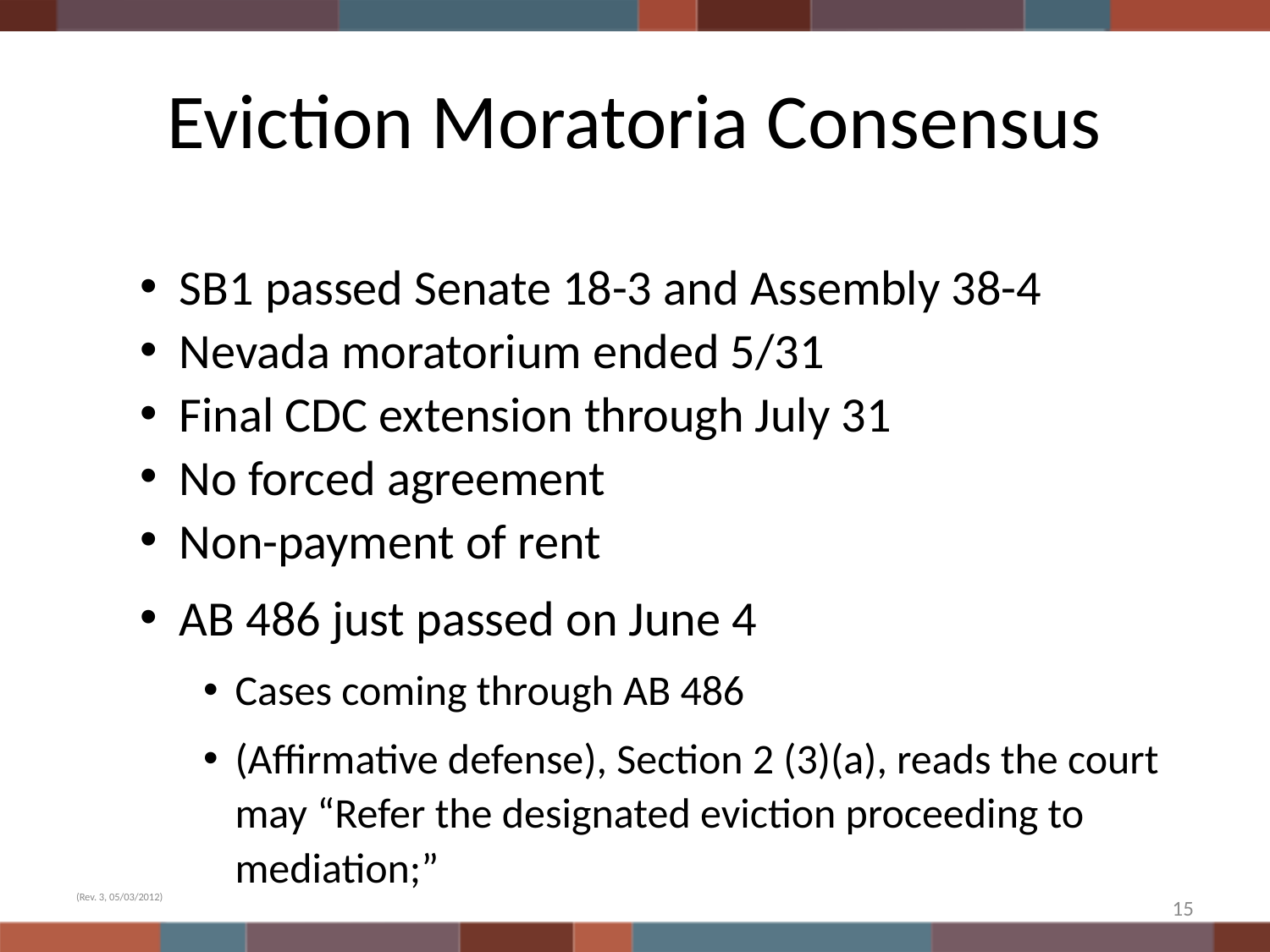

# Eviction Moratoria Consensus

SB1 passed Senate 18-3 and Assembly 38-4
Nevada moratorium ended 5/31
Final CDC extension through July 31
No forced agreement
Non-payment of rent
AB 486 just passed on June 4
Cases coming through AB 486
(Affirmative defense), Section 2 (3)(a), reads the court may “Refer the designated eviction proceeding to mediation;”

(Rev. 3, 05/03/2012)
15